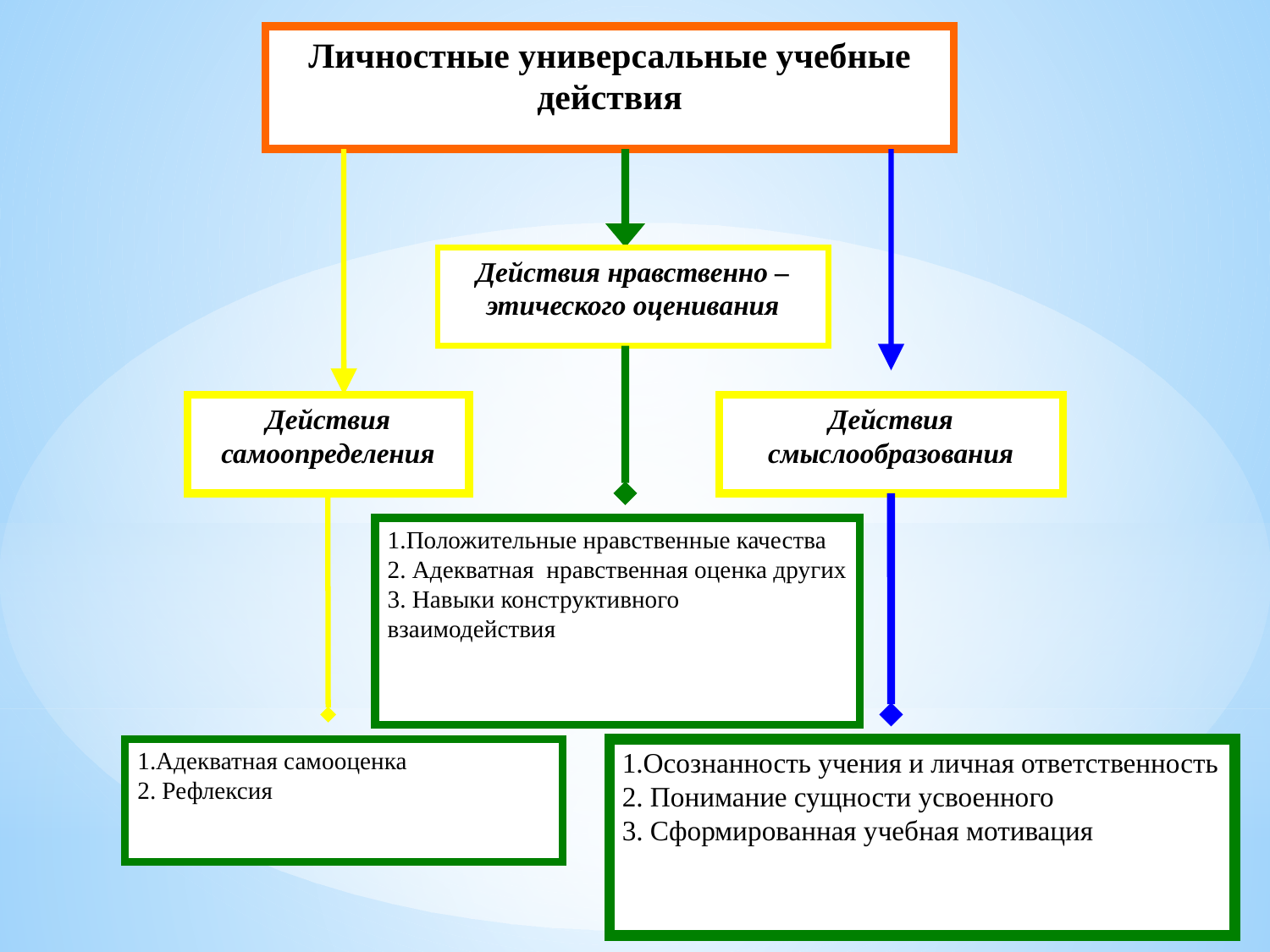

Личностные универсальные учебные действия

Действия нравственно – этического оценивания

Действия самоопределения
Действия смыслообразования

1.Положительные нравственные качества
2. Адекватная  нравственная оценка других
3. Навыки конструктивного взаимодействия
1.Адекватная самооценка
2. Рефлексия
1.Осознанность учения и личная ответственность
2. Понимание сущности усвоенного
3. Сформированная учебная мотивация